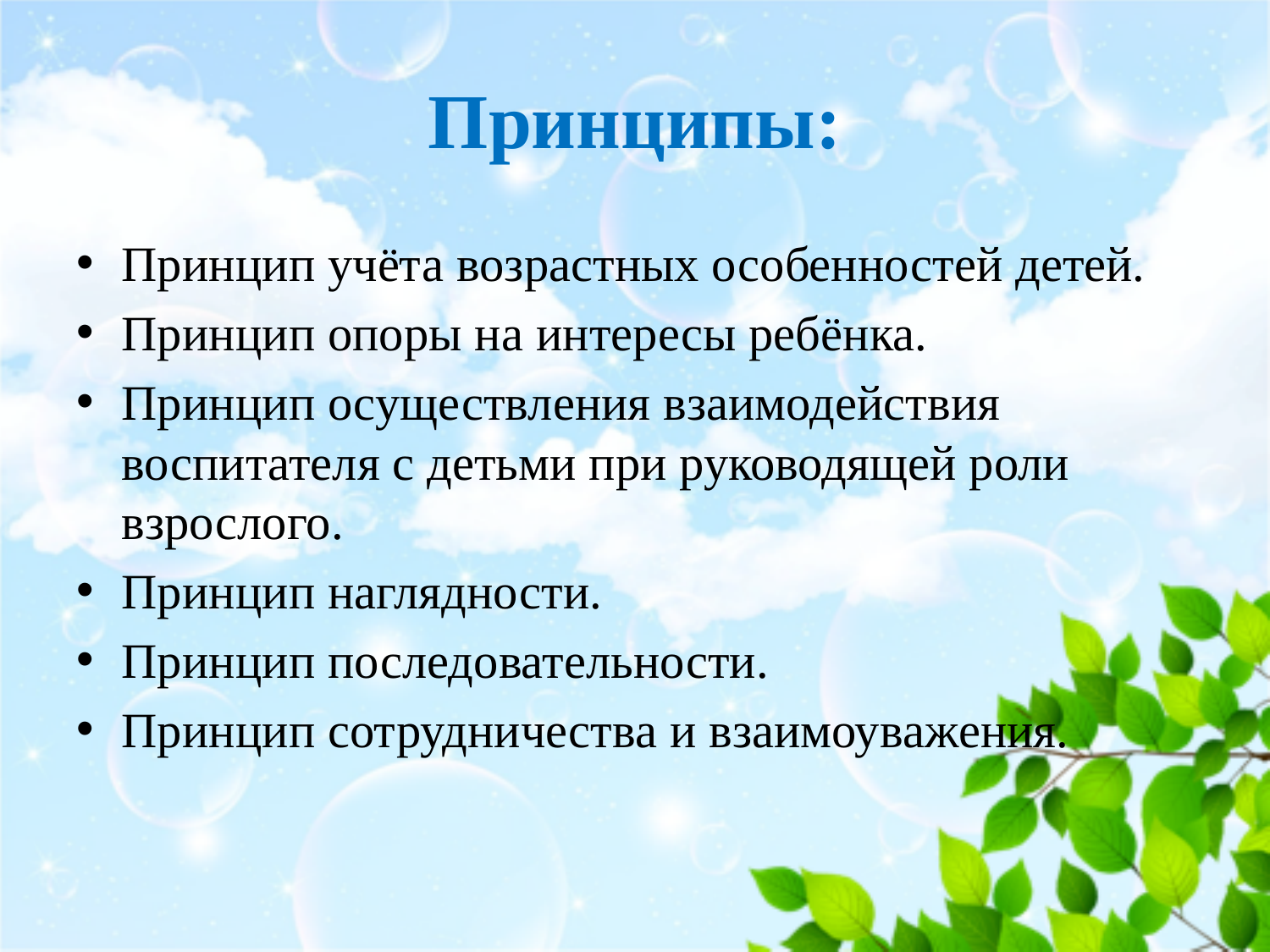

# Принципы:

Принцип учёта возрастных особенностей детей.
Принцип опоры на интересы ребёнка.
Принцип осуществления взаимодействия воспитателя с детьми при руководящей роли взрослого.
Принцип наглядности.
Принцип последовательности.
Принцип сотрудничества и взаимоуважения.